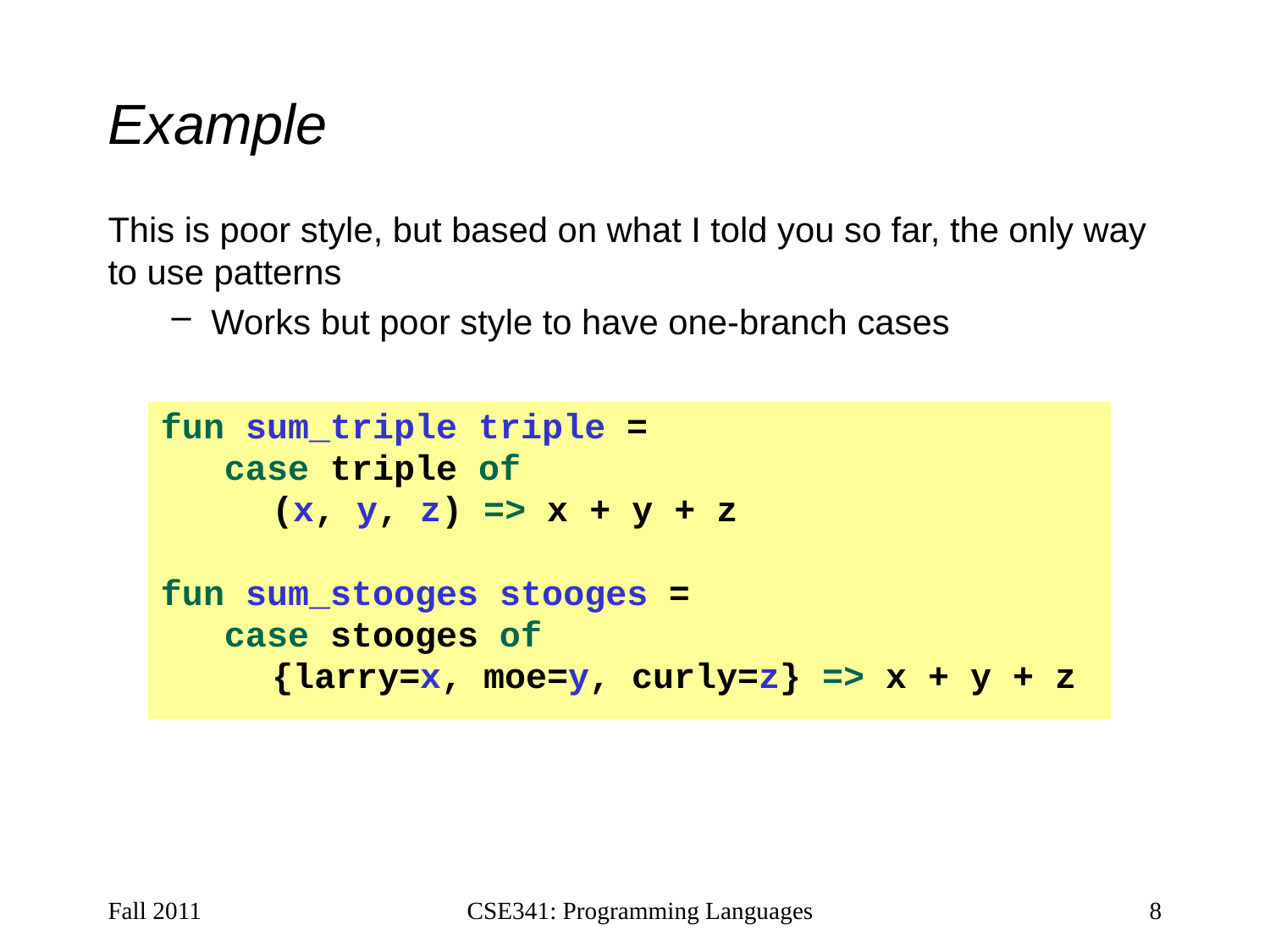

# Example
This is poor style, but based on what I told you so far, the only way to use patterns
Works but poor style to have one-branch cases
fun sum_triple triple =
   case triple of
	   (x, y, z) => x + y + z

fun sum_stooges stooges =
   case stooges of
	   {larry=x, moe=y, curly=z} => x + y + z
Fall 2011
CSE341: Programming Languages
8